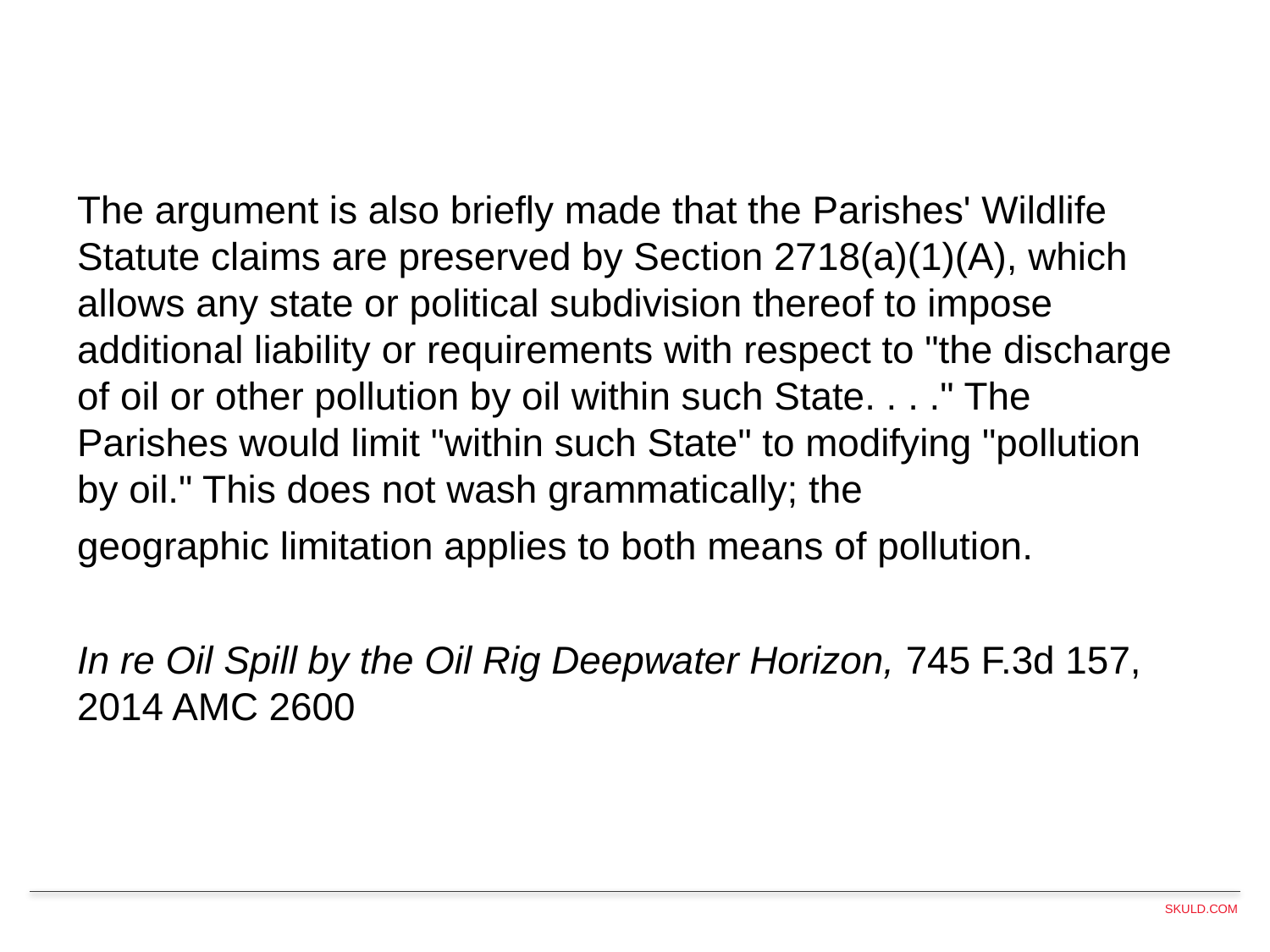

The argument is also briefly made that the Parishes' Wildlife Statute claims are preserved by Section 2718(a)(1)(A), which allows any state or political subdivision thereof to impose additional liability or requirements with respect to "the discharge of oil or other pollution by oil within such State. . . ." The Parishes would limit "within such State" to modifying "pollution by oil." This does not wash grammatically; the
geographic limitation applies to both means of pollution.

In re Oil Spill by the Oil Rig Deepwater Horizon, 745 F.3d 157, 2014 AMC 2600